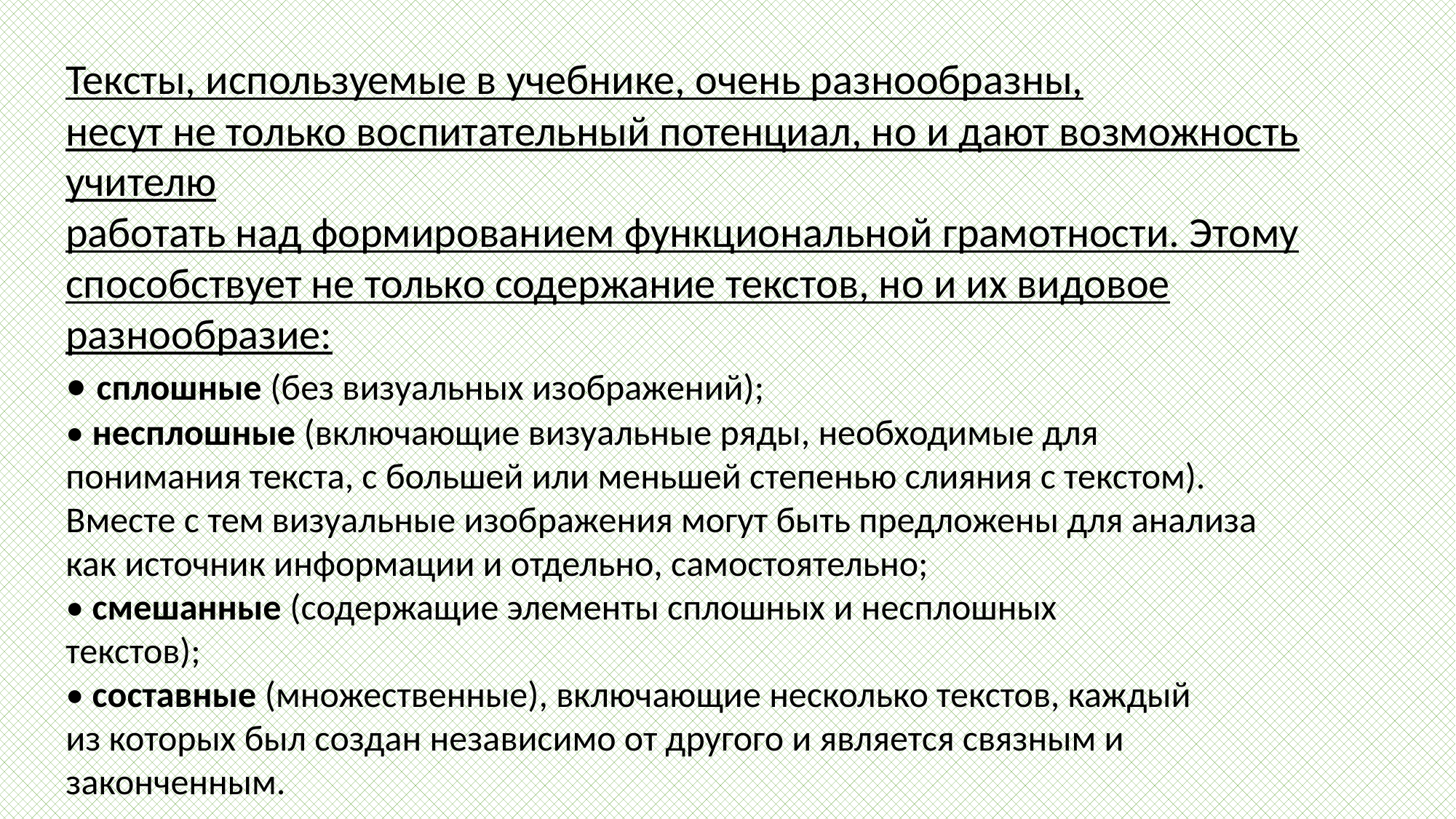

Тексты, используемые в учебнике, очень разнообразны,
несут не только воспитательный потенциал, но и дают возможность учителю
работать над формированием функциональной грамотности. Этому
способствует не только содержание текстов, но и их видовое разнообразие:
• сплошные (без визуальных изображений);
• несплошные (включающие визуальные ряды, необходимые для
понимания текста, с большей или меньшей степенью слияния с текстом).
Вместе с тем визуальные изображения могут быть предложены для анализа
как источник информации и отдельно, самостоятельно;
• смешанные (содержащие элементы сплошных и несплошных
текстов);
• составные (множественные), включающие несколько текстов, каждый
из которых был создан независимо от другого и является связным и
законченным.